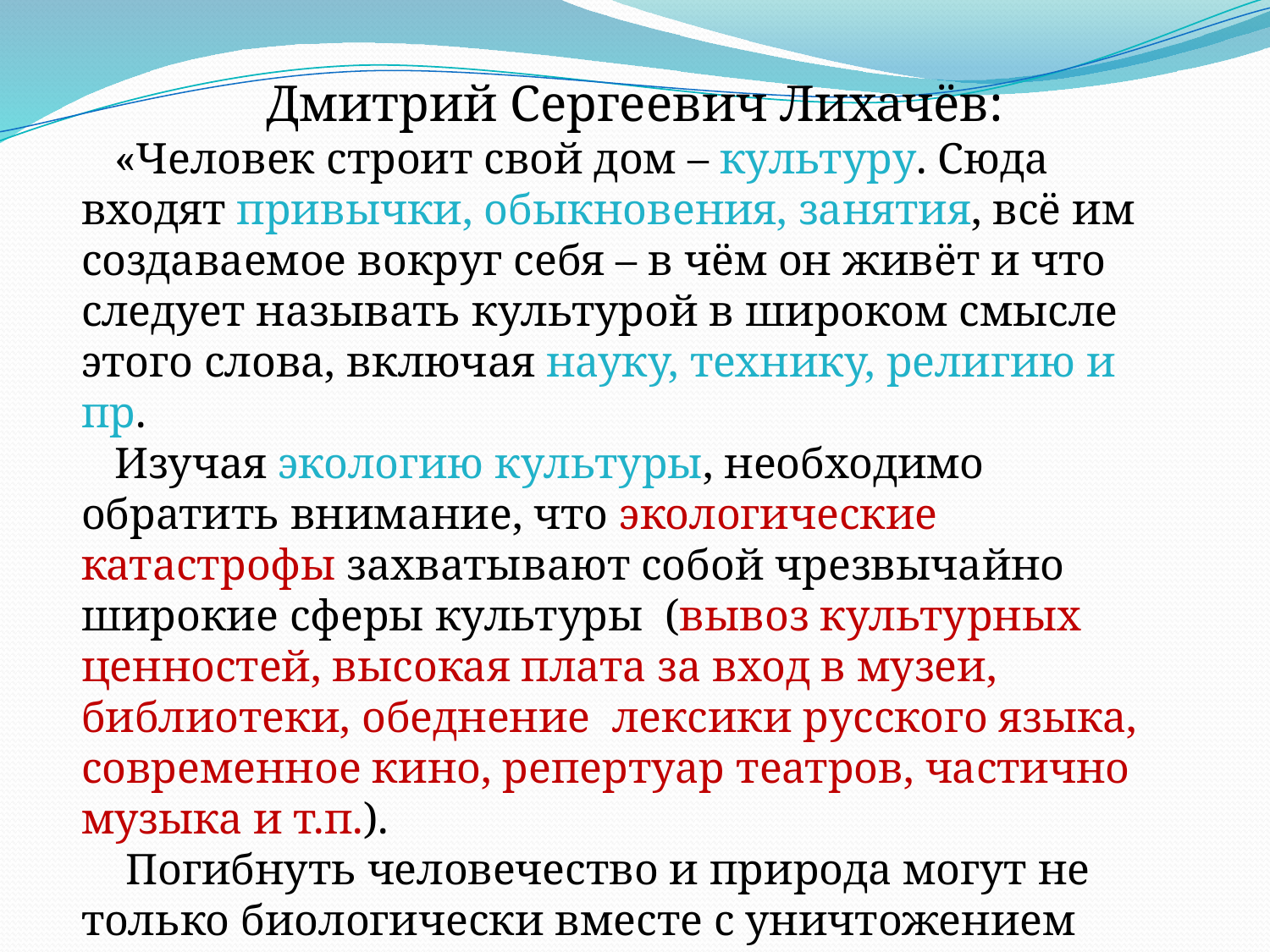

Дмитрий Сергеевич Лихачёв:
   «Человек строит свой дом – культуру. Сюда входят привычки, обыкновения, занятия, всё им создаваемое вокруг себя – в чём он живёт и что следует называть культурой в широком смысле этого слова, включая науку, технику, религию и пр.
   Изучая экологию культуры, необходимо обратить внимание, что экологические катастрофы захватывают собой чрезвычайно широкие сферы культуры  (вывоз культурных ценностей, высокая плата за вход в музеи, библиотеки, обеднение  лексики русского языка, современное кино, репертуар театров, частично музыка и т.п.).
    Погибнуть человечество и природа могут не только биологически вместе с уничтожением всего живого, но и духовно, вследствие гибели культуры.»